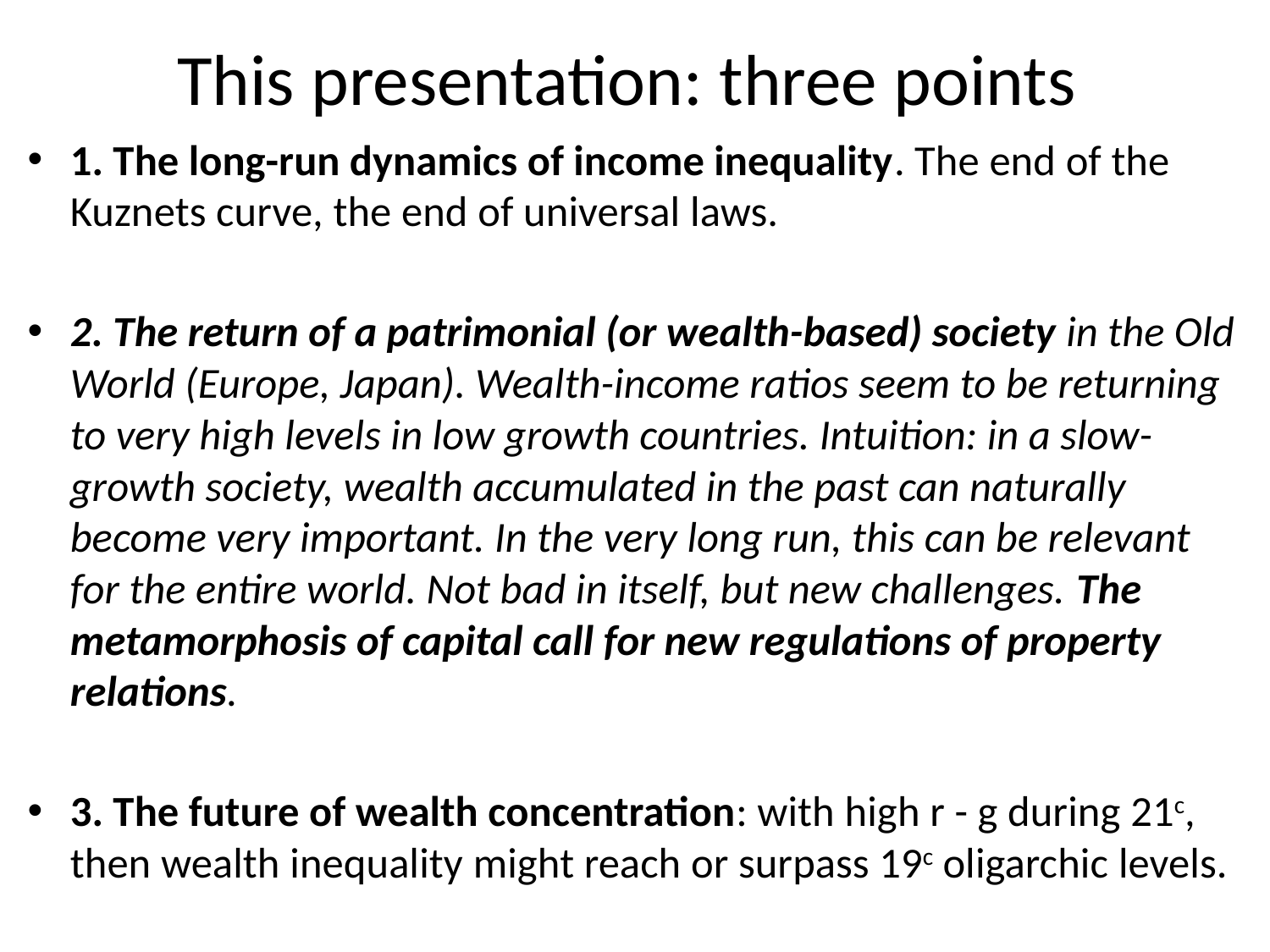

# This presentation: three points
1. The long-run dynamics of income inequality. The end of the Kuznets curve, the end of universal laws.

2. The return of a patrimonial (or wealth-based) society in the Old World (Europe, Japan). Wealth-income ratios seem to be returning to very high levels in low growth countries. Intuition: in a slow-growth society, wealth accumulated in the past can naturally become very important. In the very long run, this can be relevant for the entire world. Not bad in itself, but new challenges. The metamorphosis of capital call for new regulations of property relations.

3. The future of wealth concentration: with high r - g during 21c, then wealth inequality might reach or surpass 19c oligarchic levels.